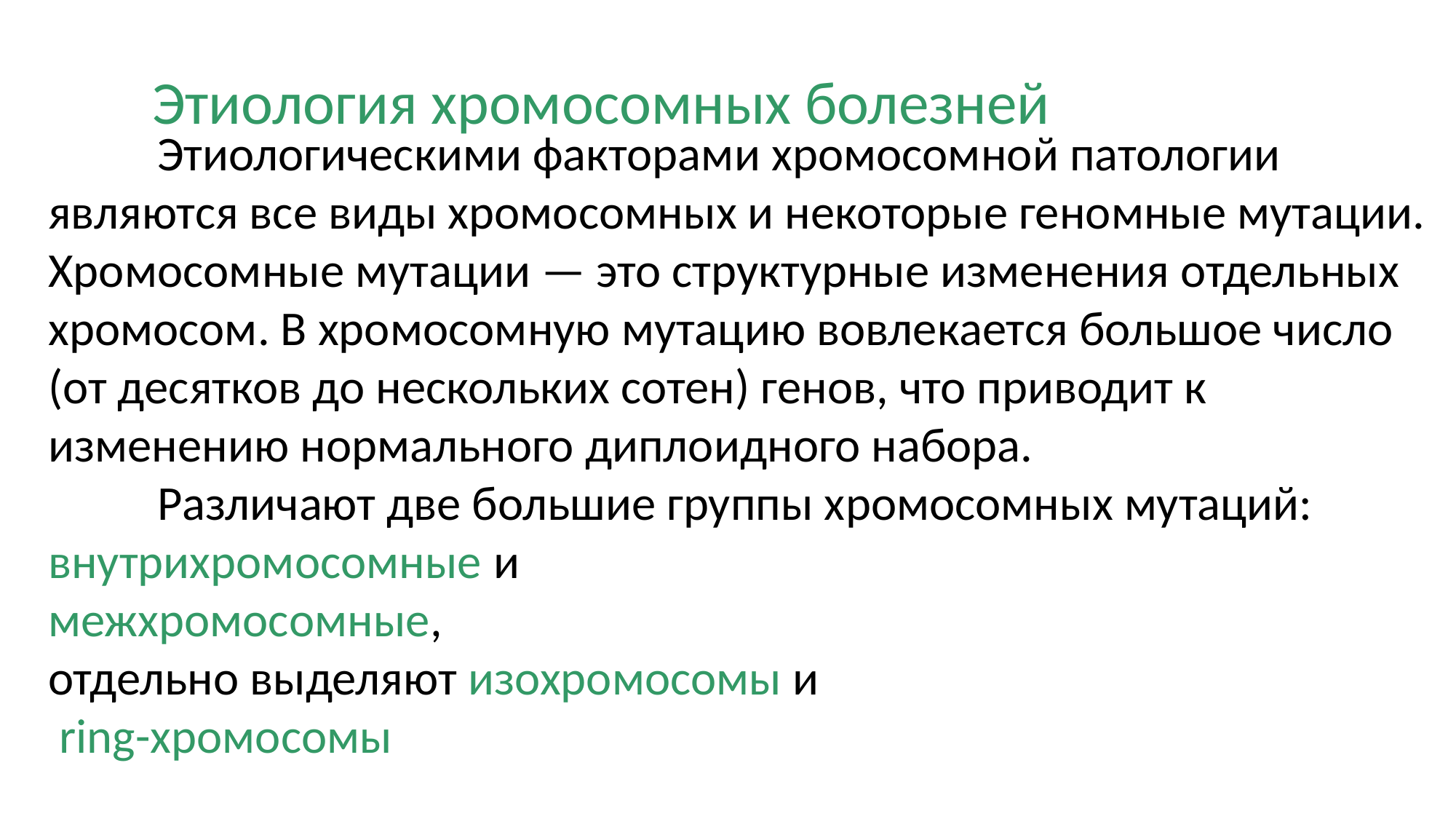

Этиология хромосомных болезней
	Этиологическими факторами хромосомной патологии являются все виды хромосомных и некоторые геномные мутации. Хромосомные мутации — это структурные изменения отдельных хромосом. В хромосомную мутацию вовлекается большое число (от десятков до нескольких сотен) генов, что приводит к изменению нормального диплоидного набора.
	Различают две большие группы хромосомных мутаций: внутрихромосомные и
межхромосомные,
отдельно выделяют изохромосомы и
 ring-хромосомы